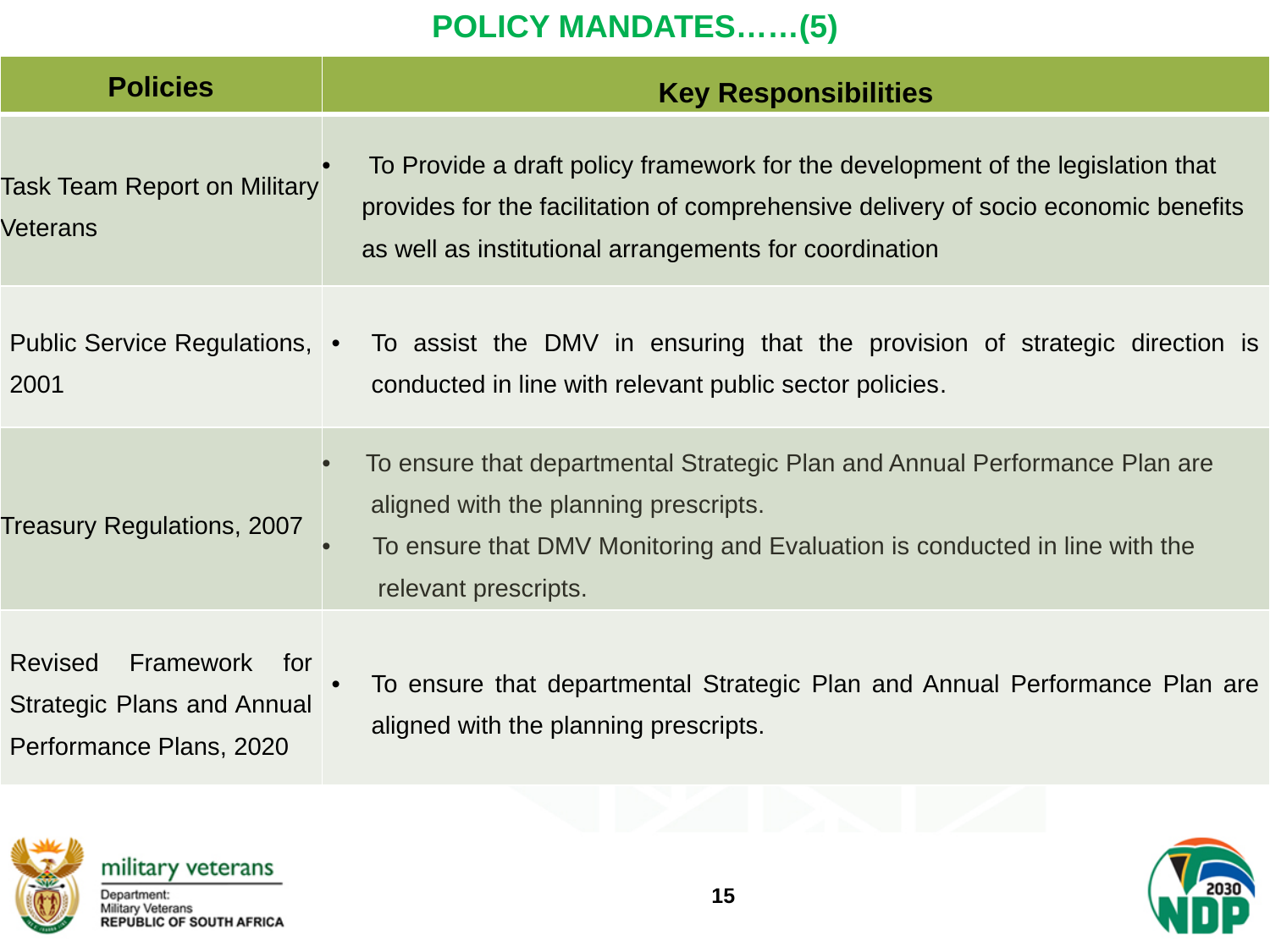

# POLICY MANDATES……(5)
| Policies | Key Responsibilities |
| --- | --- |
| Task Team Report on Military Veterans | To Provide a draft policy framework for the development of the legislation that provides for the facilitation of comprehensive delivery of socio economic benefits as well as institutional arrangements for coordination |
| Public Service Regulations, 2001 | To assist the DMV in ensuring that the provision of strategic direction is conducted in line with relevant public sector policies. |
| Treasury Regulations, 2007 | • To ensure that departmental Strategic Plan and Annual Performance Plan are aligned with the planning prescripts. • To ensure that DMV Monitoring and Evaluation is conducted in line with the relevant prescripts. |
| Revised Framework for Strategic Plans and Annual Performance Plans, 2020 | To ensure that departmental Strategic Plan and Annual Performance Plan are aligned with the planning prescripts. |
15